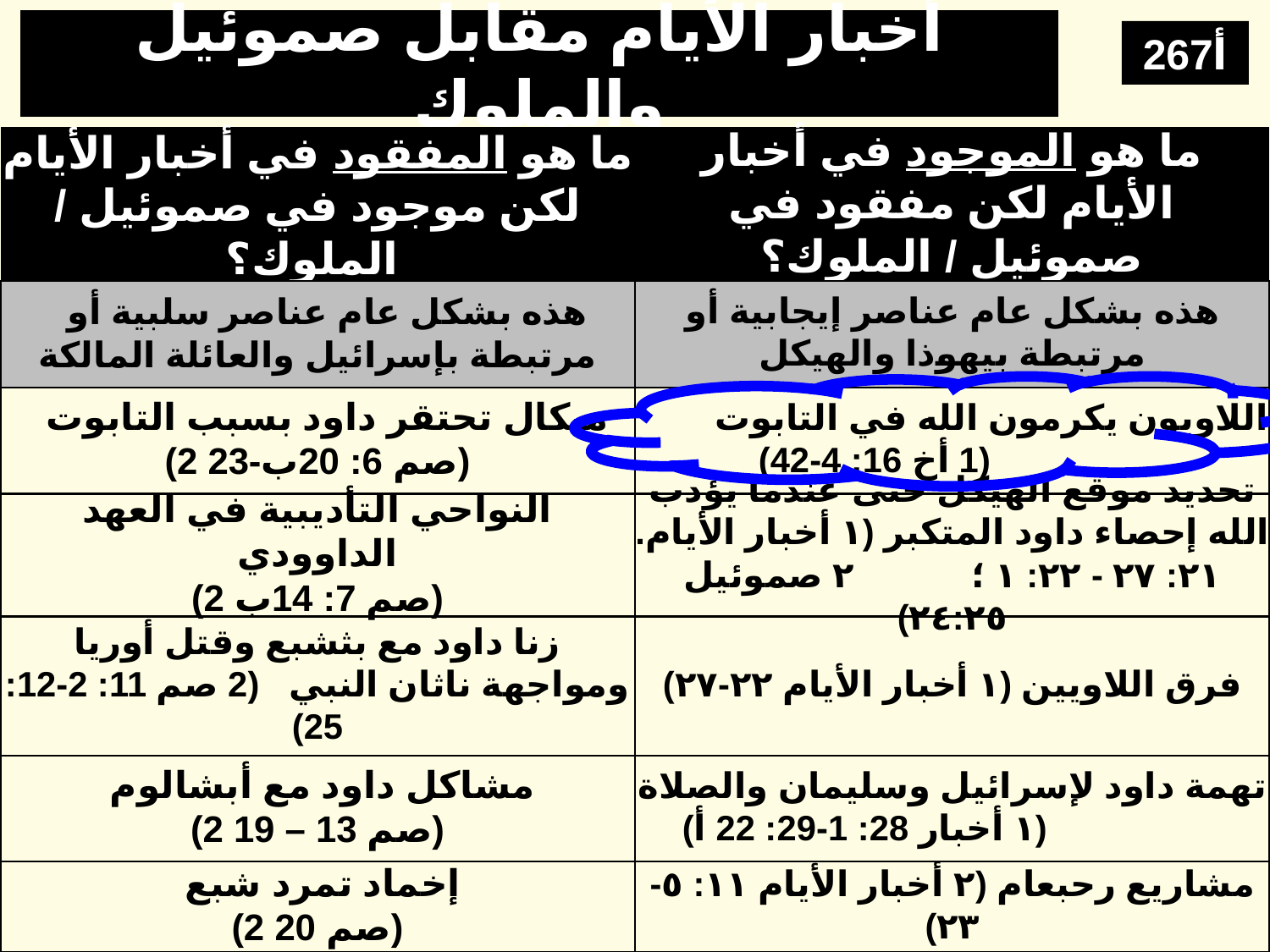

# أخبار الأيام مقابل صموئيل والملوك
267أ
ما هو المفقود في أخبار الأيام لكن موجود في صموئيل / الملوك؟

ما هو الموجود في أخبار الأيام لكن مفقود في صموئيل / الملوك؟

  هذه بشكل عام عناصر سلبية أو مرتبطة بإسرائيل والعائلة المالكة

هذه بشكل عام عناصر إيجابية أو مرتبطة بيهوذا والهيكل

   ميكال تحتقر داود بسبب التابوت
(2 صم 6: 20ب-23)
اللاويون يكرمون الله في التابوت                         (1 أخ 16: 4-42)

النواحي التأديبية في العهد الداوودي
(2 صم 7: 14ب)
تحديد موقع الهيكل حتى عندما يؤدب الله إحصاء داود المتكبر (١ أخبار الأيام. ٢١: ٢٧ - ٢٢: ١ ؛            ٢ صموئيل ٢٤:٢٥)

زنا داود مع بثشبع وقتل أوريا ومواجهة ناثان النبي   (2 صم 11: 2-12: 25)
فرق اللاويين (١ أخبار الأيام ٢٢-٢٧)

 مشاكل داود مع أبشالوم
(2 صم 13 – 19)
تهمة داود لإسرائيل وسليمان والصلاة                   (١ أخبار 28: 1-29: 22 أ)

 إخماد تمرد شبع
(2 صم 20)
مشاريع رحبعام (٢ أخبار الأيام ١١: ٥-٢٣)